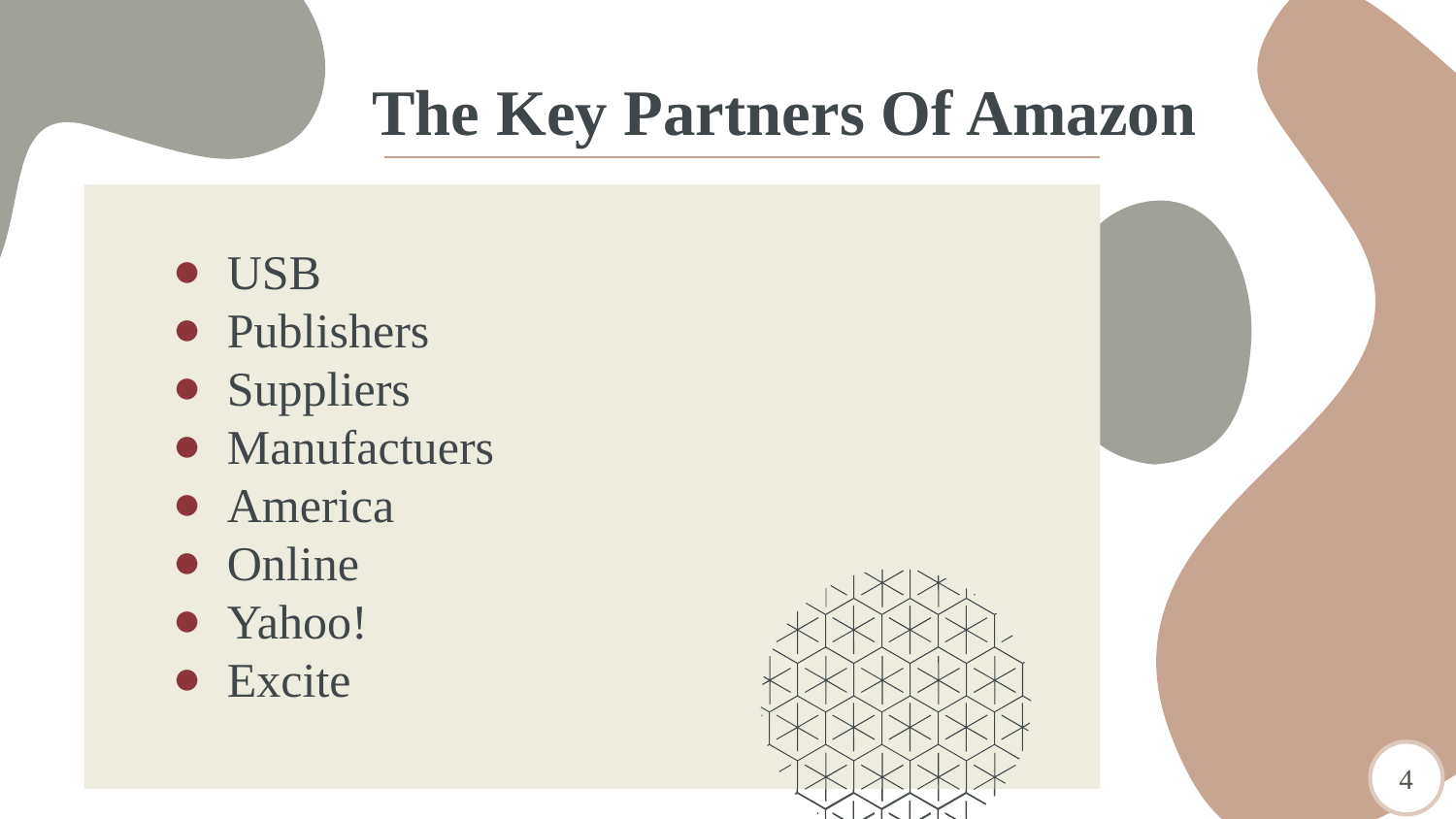

# The Key Partners Of Amazon

USB
Publishers
Suppliers
Manufactuers
America
Online
Yahoo!
Excite

4